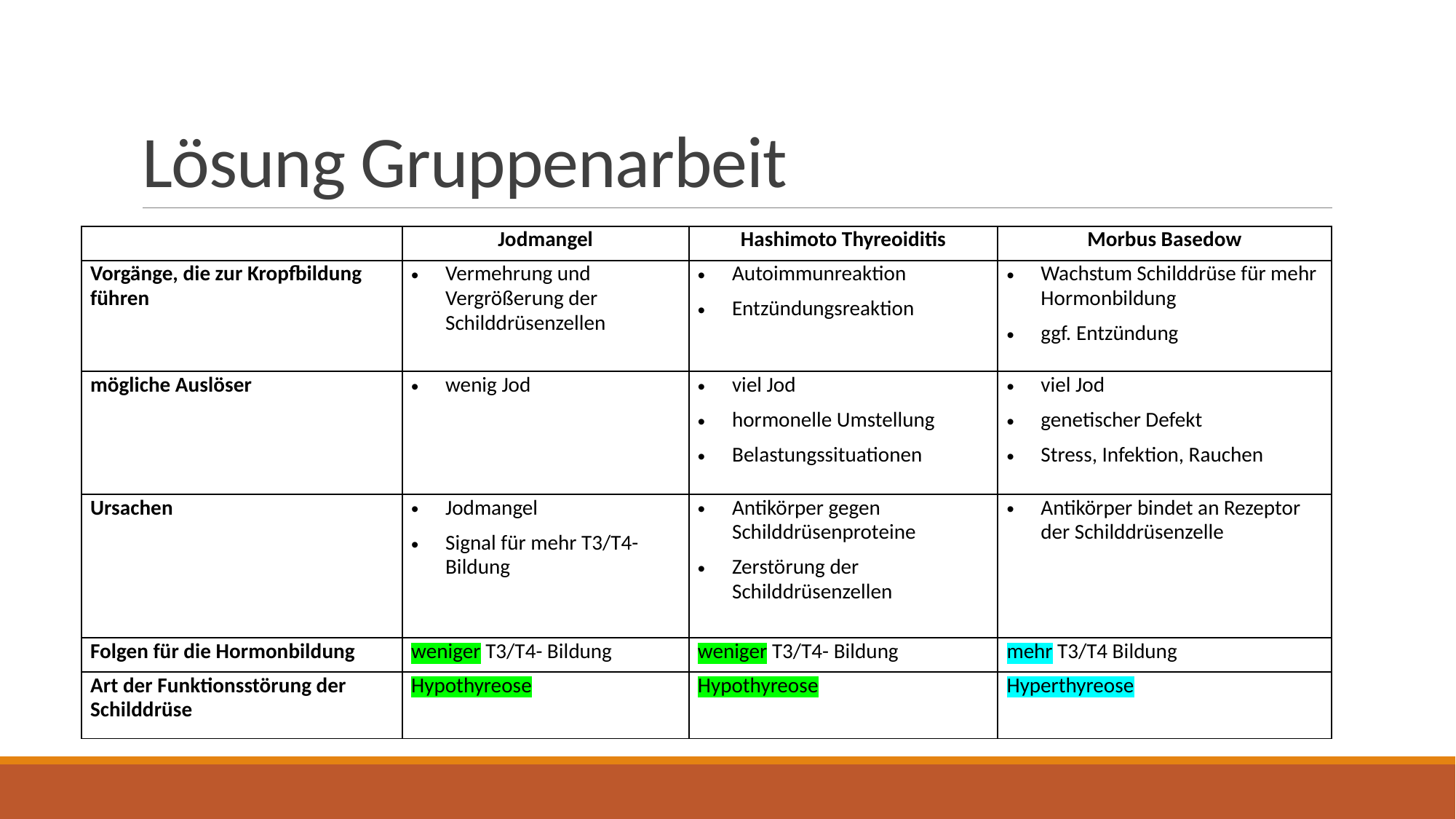

# Lösung Gruppenarbeit
|  | Jodmangel | Hashimoto Thyreoiditis | Morbus Basedow |
| --- | --- | --- | --- |
| Vorgänge, die zur Kropfbildung führen | Vermehrung und Vergrößerung der Schilddrüsenzellen | Autoimmunreaktion Entzündungsreaktion | Wachstum Schilddrüse für mehr Hormonbildung ggf. Entzündung |
| mögliche Auslöser | wenig Jod | viel Jod hormonelle Umstellung Belastungssituationen | viel Jod genetischer Defekt Stress, Infektion, Rauchen |
| Ursachen | Jodmangel Signal für mehr T3/T4-Bildung | Antikörper gegen Schilddrüsenproteine Zerstörung der Schilddrüsenzellen | Antikörper bindet an Rezeptor der Schilddrüsenzelle |
| Folgen für die Hormonbildung | weniger T3/T4- Bildung | weniger T3/T4- Bildung | mehr T3/T4 Bildung |
| Art der Funktionsstörung der Schilddrüse | Hypothyreose | Hypothyreose | Hyperthyreose |